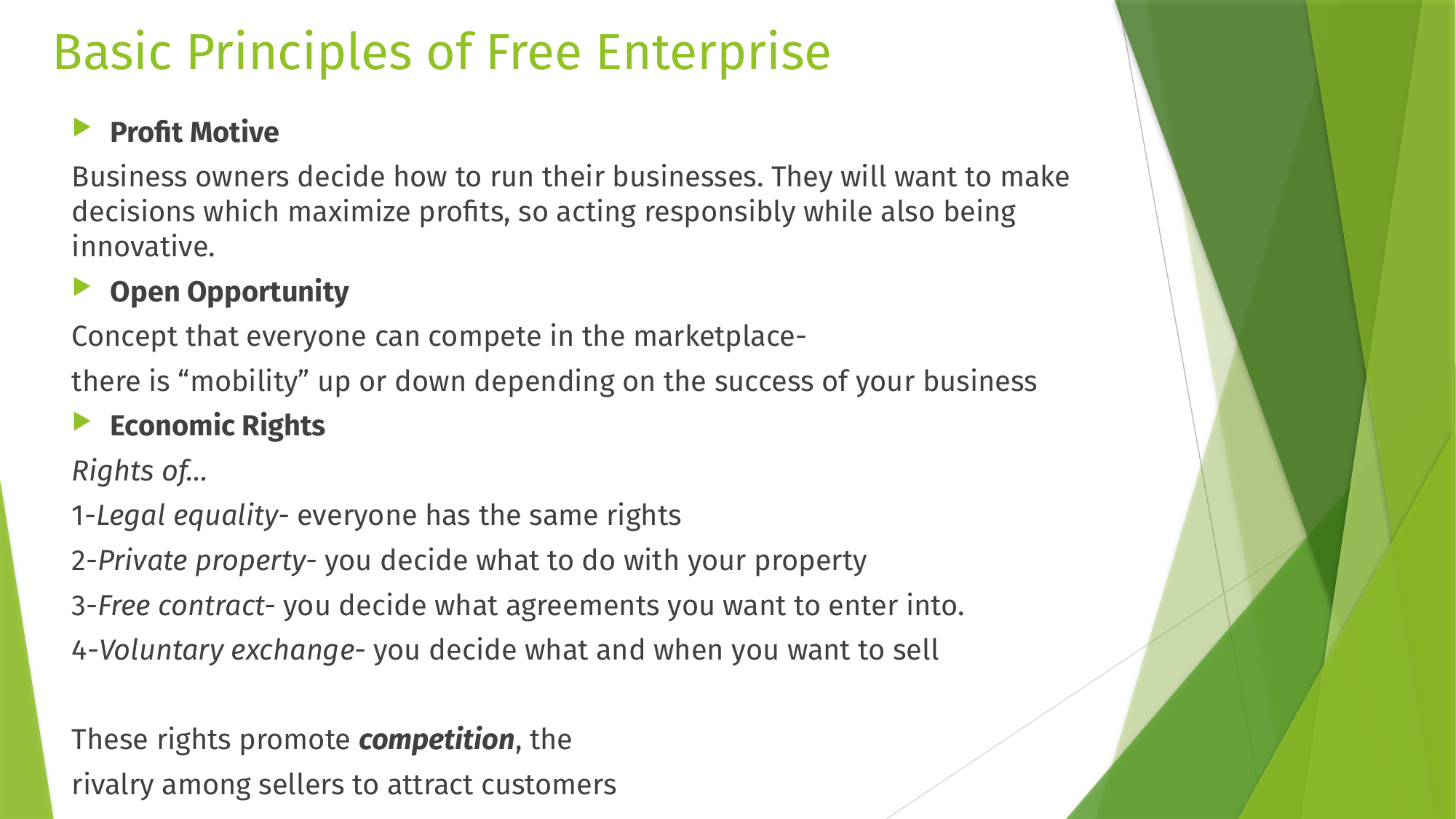

# Basic Principles of Free Enterprise
Profit Motive
Business owners decide how to run their businesses. They will want to make decisions which maximize profits, so acting responsibly while also being innovative.
Open Opportunity
Concept that everyone can compete in the marketplace-
there is “mobility” up or down depending on the success of your business
Economic Rights
Rights of…
1-Legal equality- everyone has the same rights
2-Private property- you decide what to do with your property
3-Free contract- you decide what agreements you want to enter into.
4-Voluntary exchange- you decide what and when you want to sell

These rights promote competition, the
rivalry among sellers to attract customers